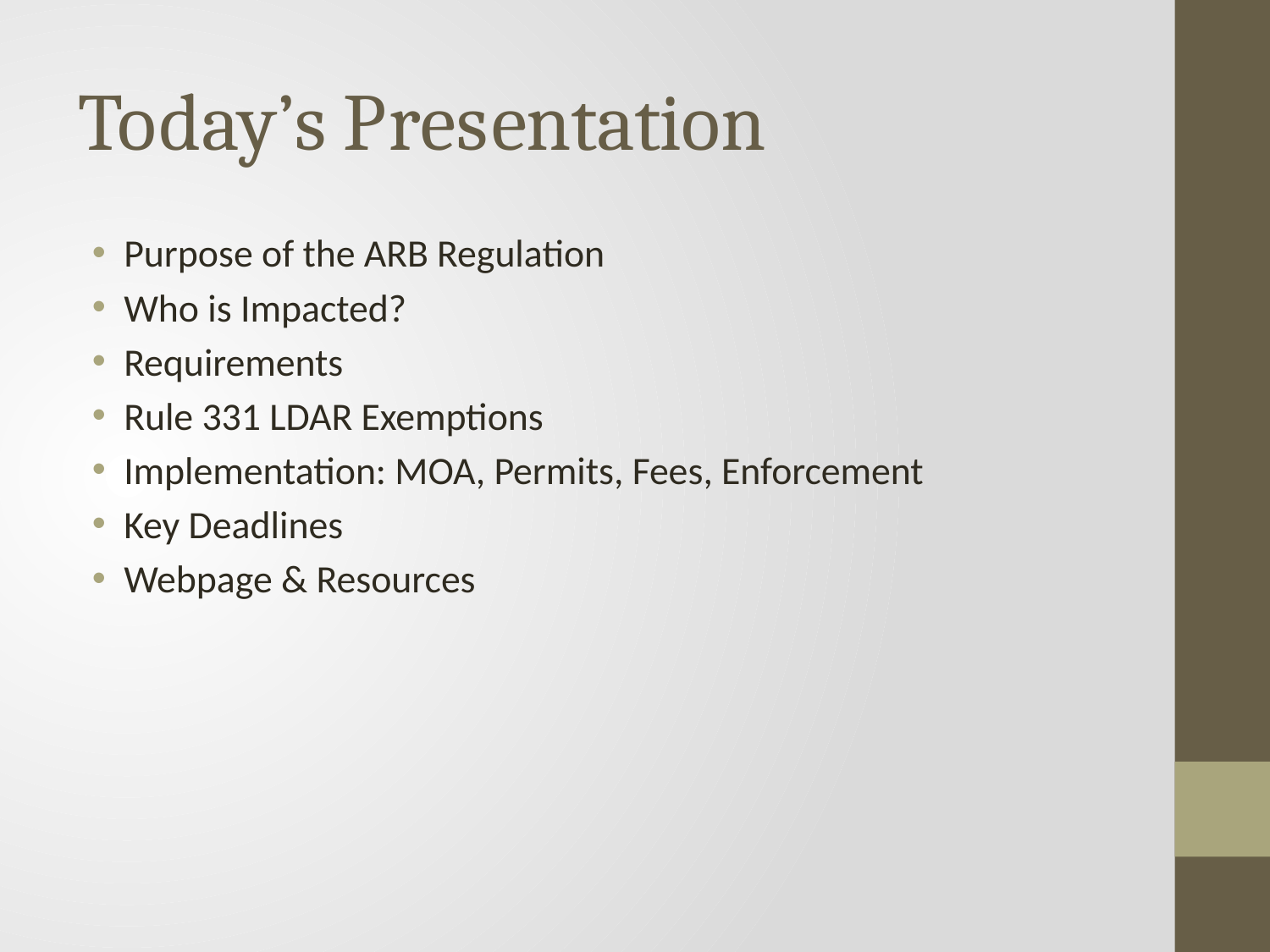

# Today’s Presentation
Purpose of the ARB Regulation
Who is Impacted?
Requirements
Rule 331 LDAR Exemptions
Implementation: MOA, Permits, Fees, Enforcement
Key Deadlines
Webpage & Resources